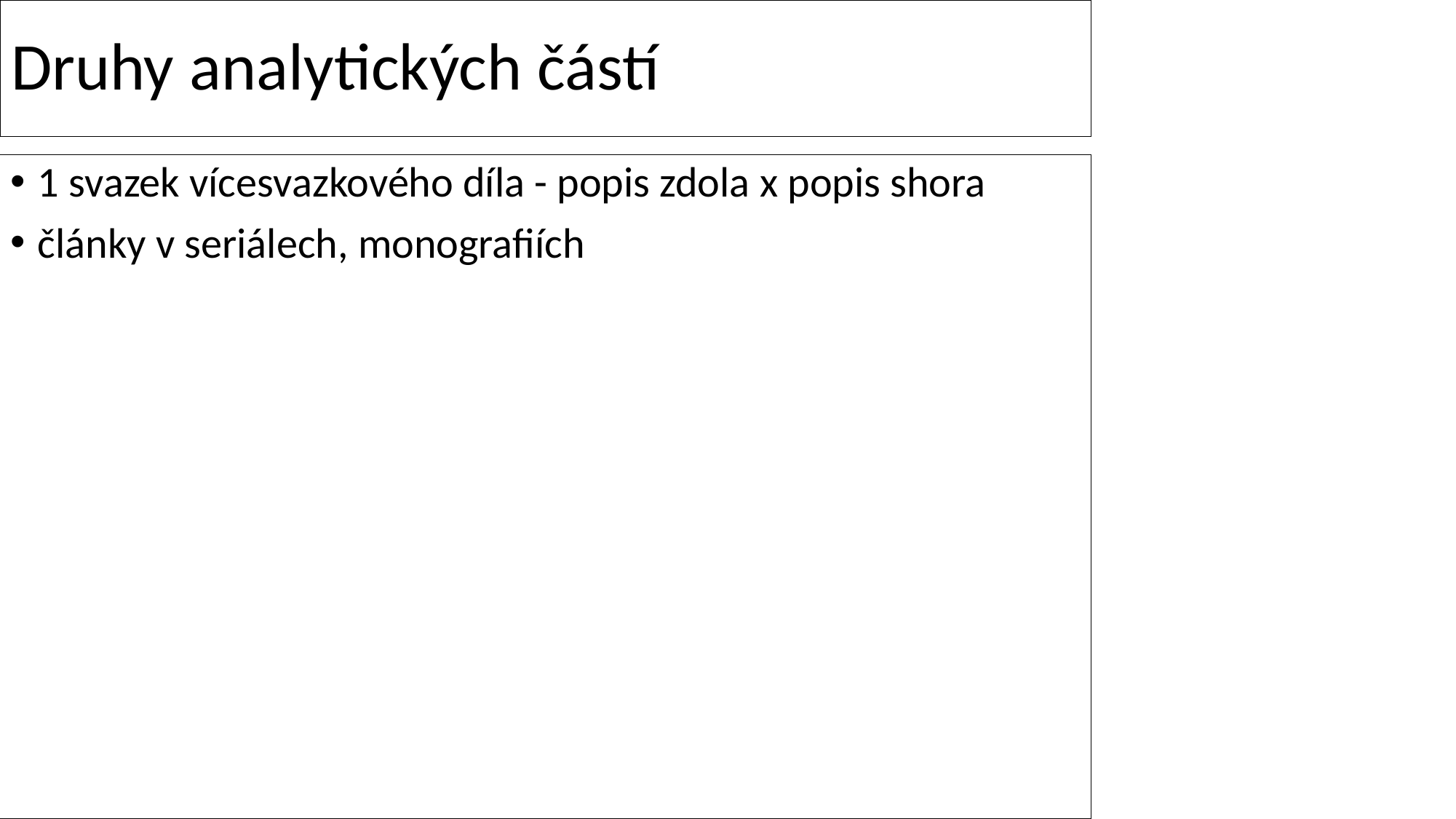

Druhy analytických částí
1 svazek vícesvazkového díla - popis zdola x popis shora
články v seriálech, monografiích